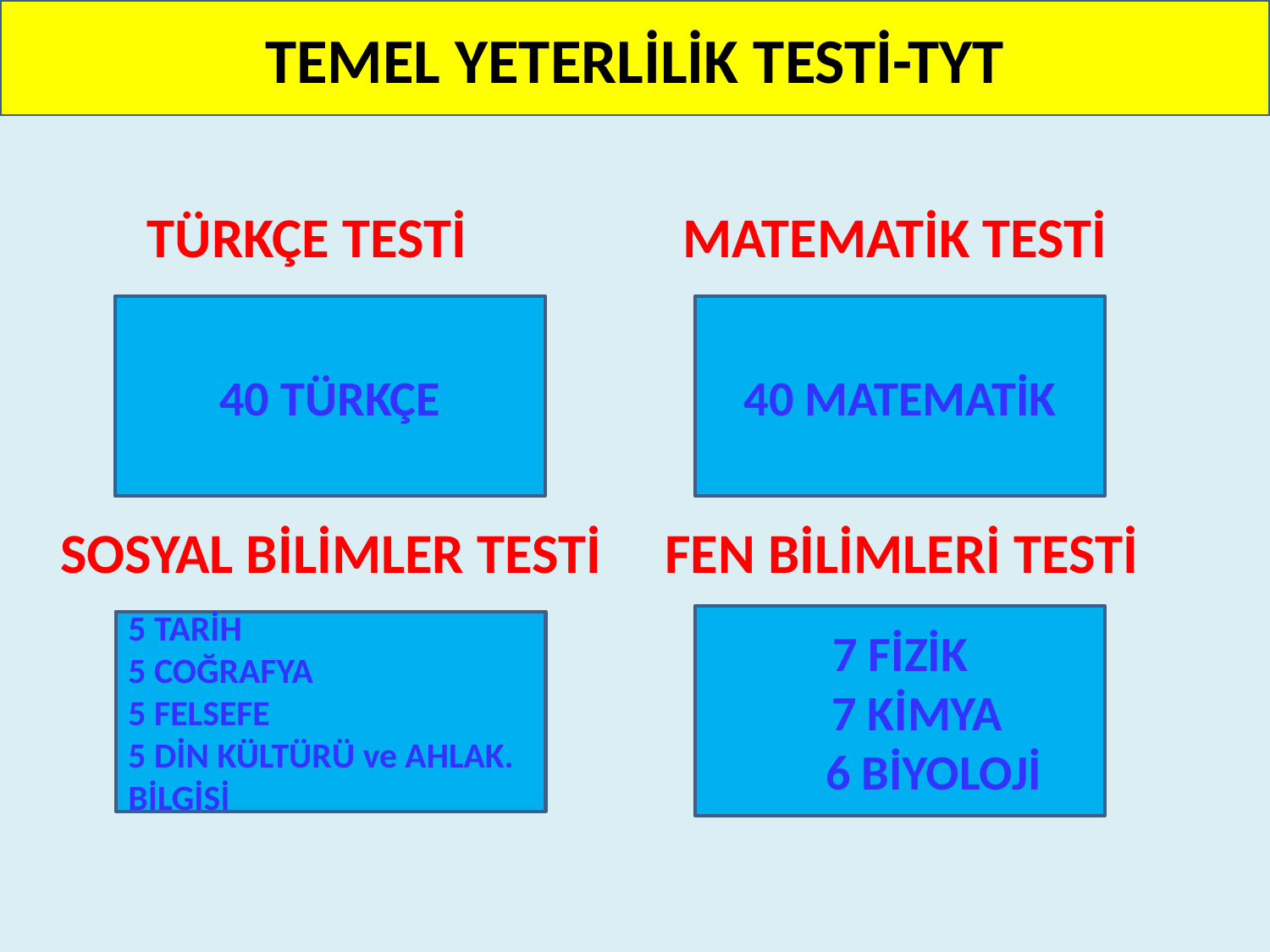

# TEMEL YETERLİLİK TESTİ-TYT

            TÜRKÇE TESTİ                 MATEMATİK TESTİ

     SOSYAL BİLİMLER TESTİ     FEN BİLİMLERİ TESTİ
40 TÜRKÇE
40 MATEMATİK
7 FİZİK
   7 KİMYA
      6 BİYOLOJİ
5 TARİH
5 COĞRAFYA
5 FELSEFE
5 DİN KÜLTÜRÜ ve AHLAK. BİLGİSİ